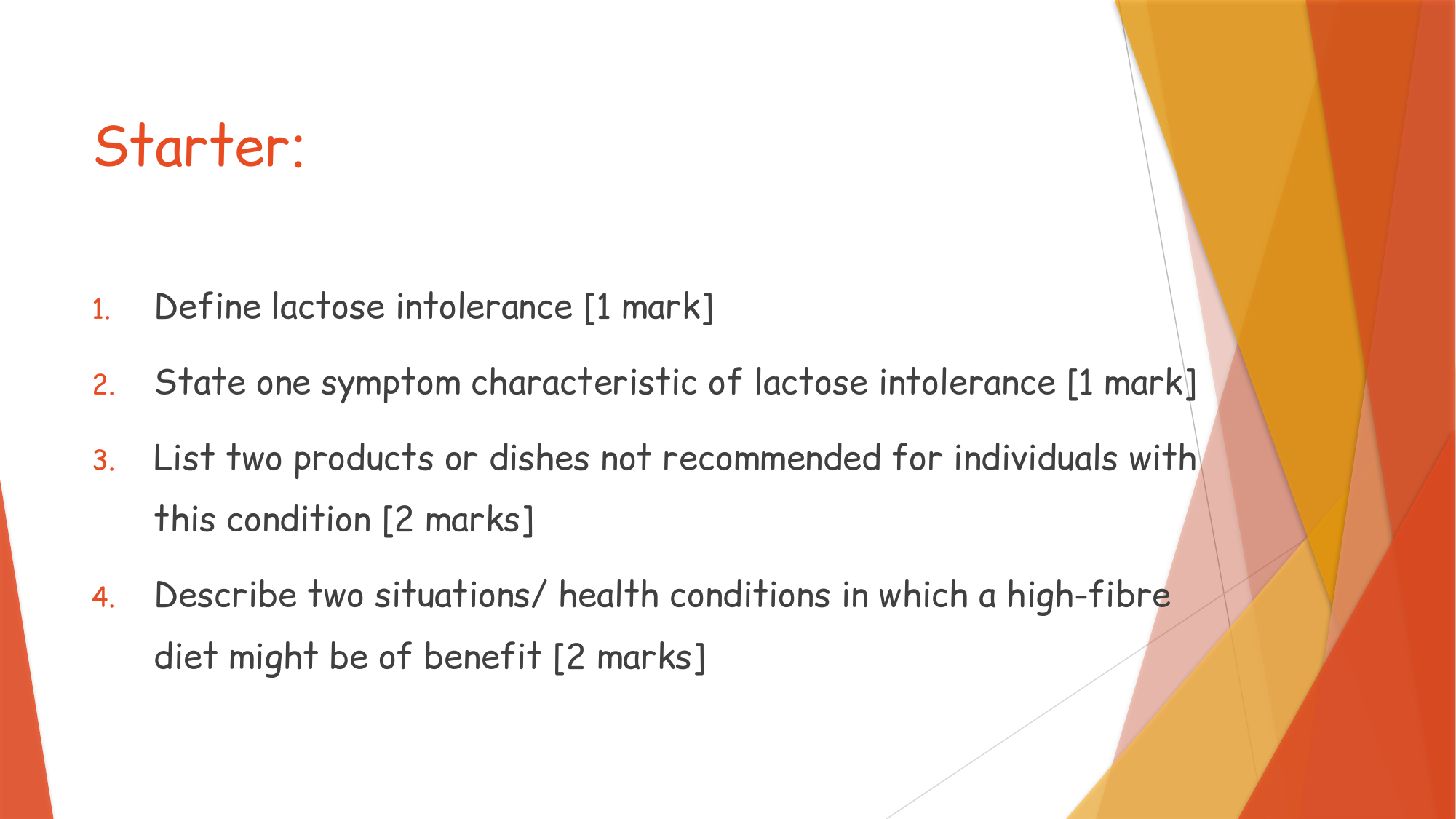

# Starter:
Define lactose intolerance [1 mark]
State one symptom characteristic of lactose intolerance [1 mark]
List two products or dishes not recommended for individuals with this condition [2 marks]
Describe two situations/ health conditions in which a high-fibre diet might be of benefit [2 marks]